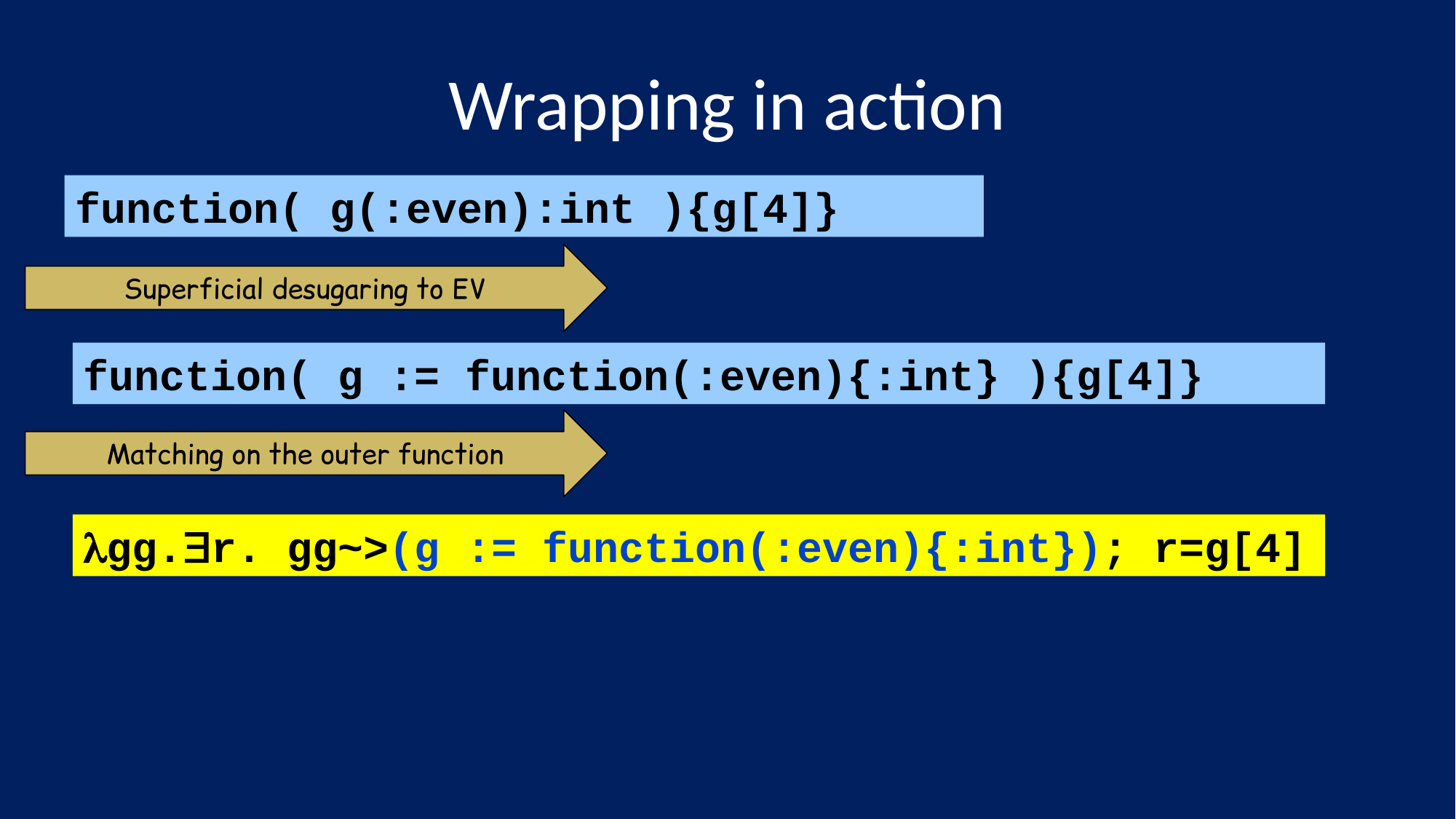

# Wrapping in action
function( g(:even):int ){g[4]}

Superficial desugaring to EV
function( g := function(:even){:int} ){g[4]}
Matching on the outer function
λgg.∃r. gg~>(g := function(:even){:int}); r=g[4]